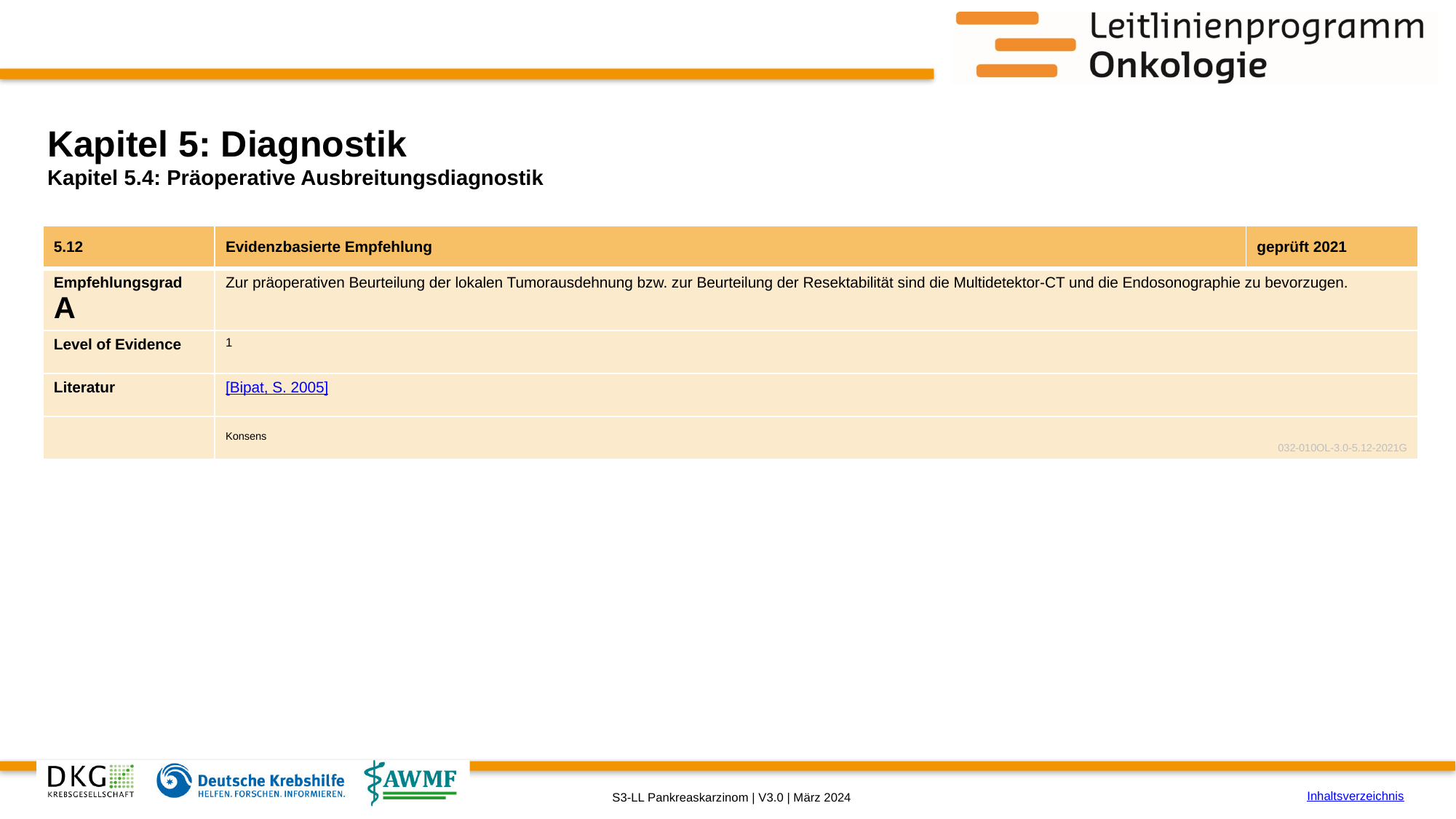

# Kapitel 5: Diagnostik
Kapitel 5.4: Präoperative Ausbreitungsdiagnostik
| 5.12 | Evidenzbasierte Empfehlung | geprüft 2021 |
| --- | --- | --- |
| Empfehlungsgrad A | Zur präoperativen Beurteilung der lokalen Tumorausdehnung bzw. zur Beurteilung der Resektabilität sind die Multidetektor-CT und die Endosonographie zu bevorzugen. |  |
| Level of Evidence | 1 |  |
| Literatur | [Bipat, S. 2005] |  |
|  | Konsens 032-010OL-3.0-5.12-2021G |  |
Inhaltsverzeichnis
S3-LL Pankreaskarzinom | V3.0 | März 2024